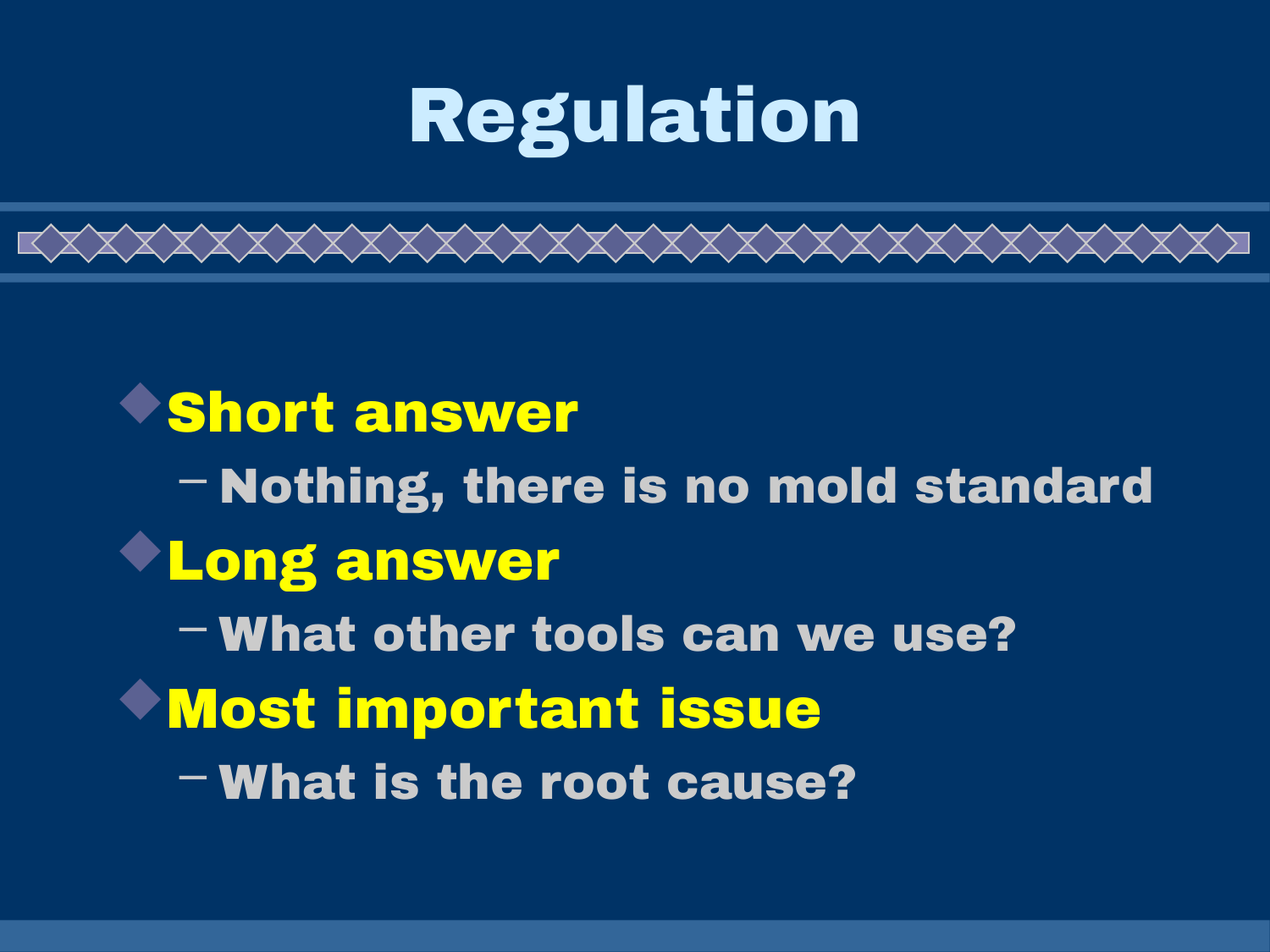

# Regulation
Short answer
Nothing, there is no mold standard
Long answer
What other tools can we use?
Most important issue
What is the root cause?